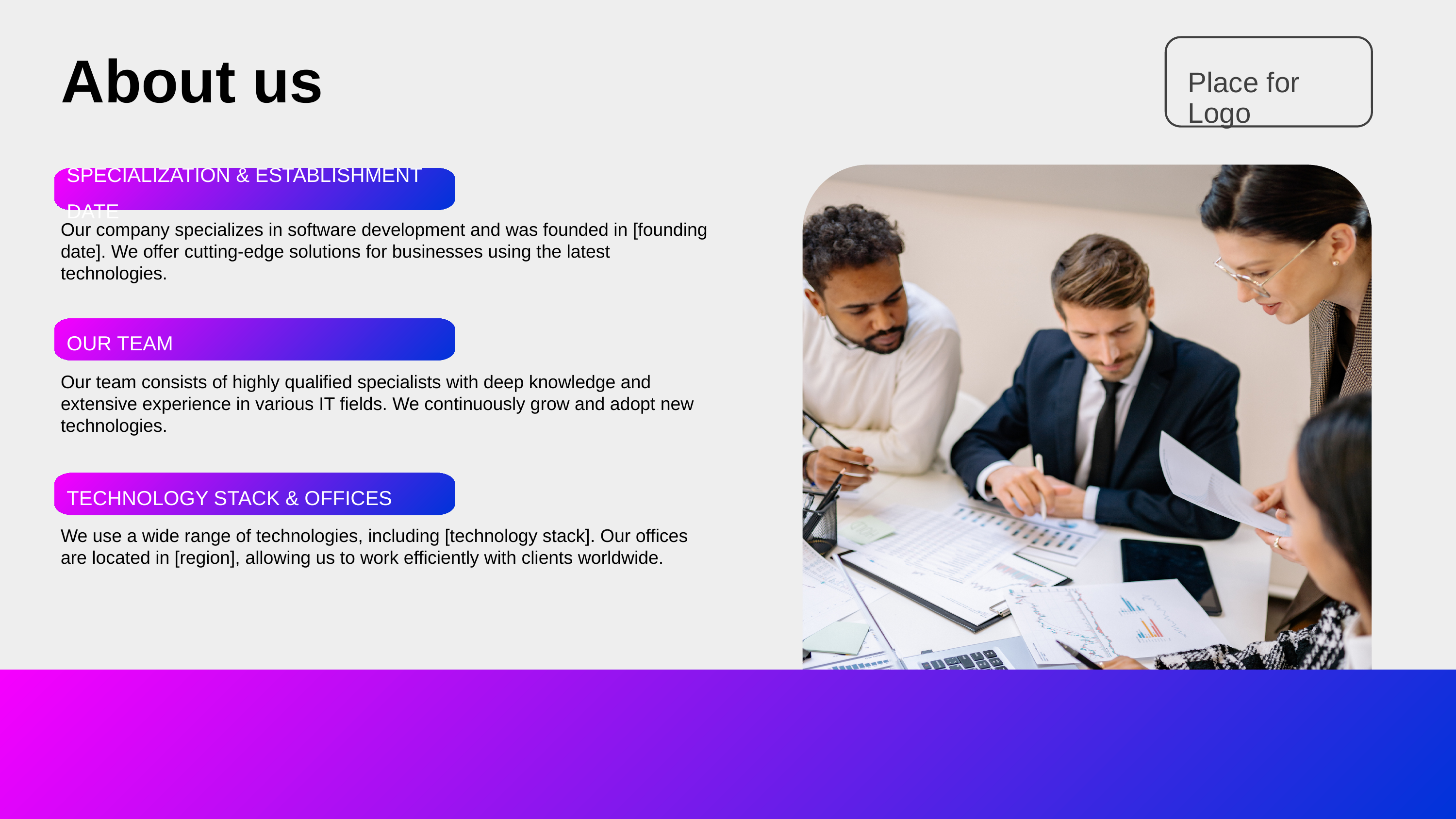

Place for Logo
About us
SPECIALIZATION & ESTABLISHMENT DATE

Our company specializes in software development and was founded in [founding date]. We offer cutting-edge solutions for businesses using the latest technologies.
OUR TEAM

Our team consists of highly qualified specialists with deep knowledge and extensive experience in various IT fields. We continuously grow and adopt new technologies.
TECHNOLOGY STACK & OFFICES

We use a wide range of technologies, including [technology stack]. Our offices are located in [region], allowing us to work efficiently with clients worldwide.